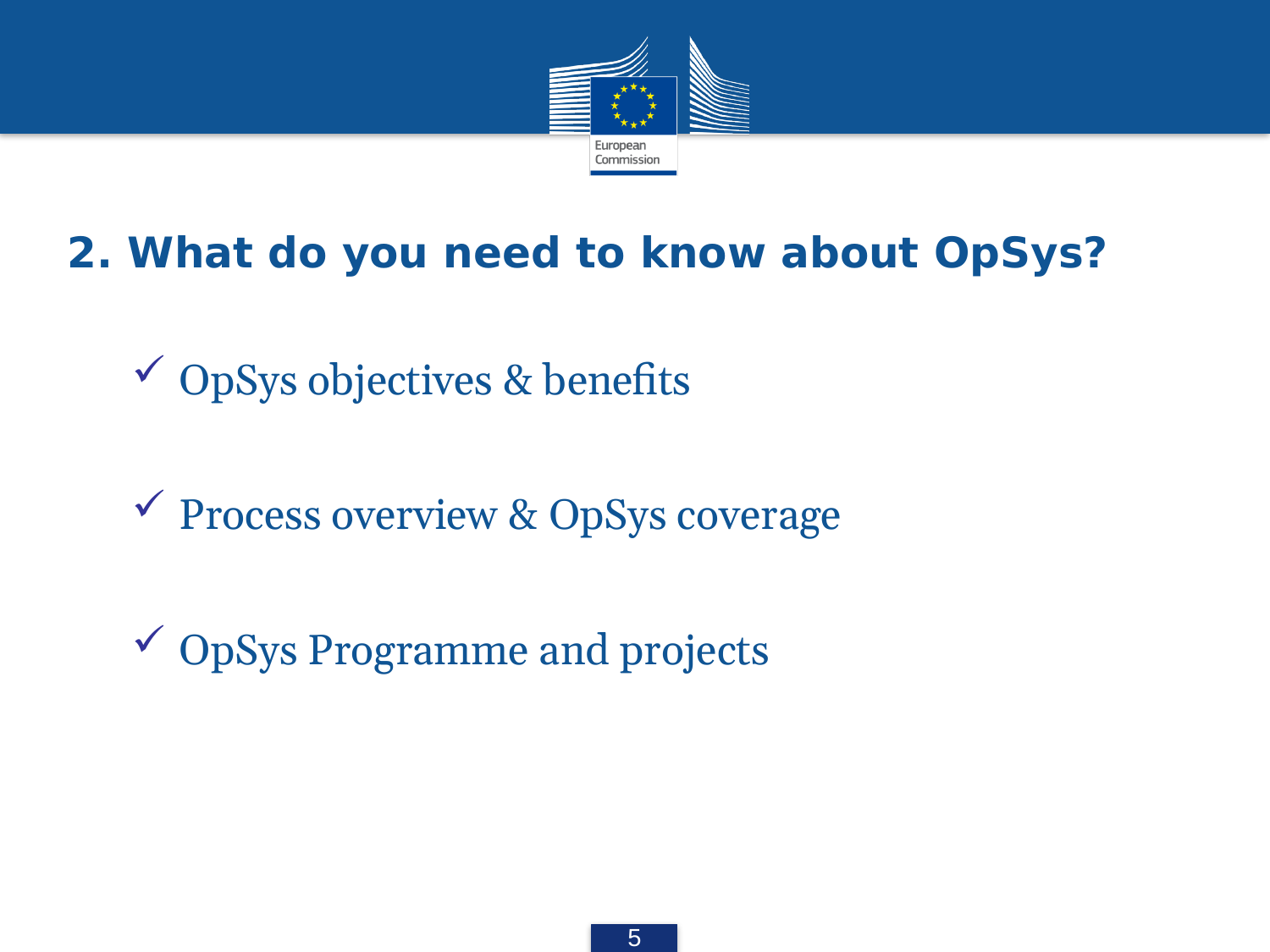

# 2. What do you need to know about OpSys?
OpSys objectives & benefits

Process overview & OpSys coverage

OpSys Programme and projects

5